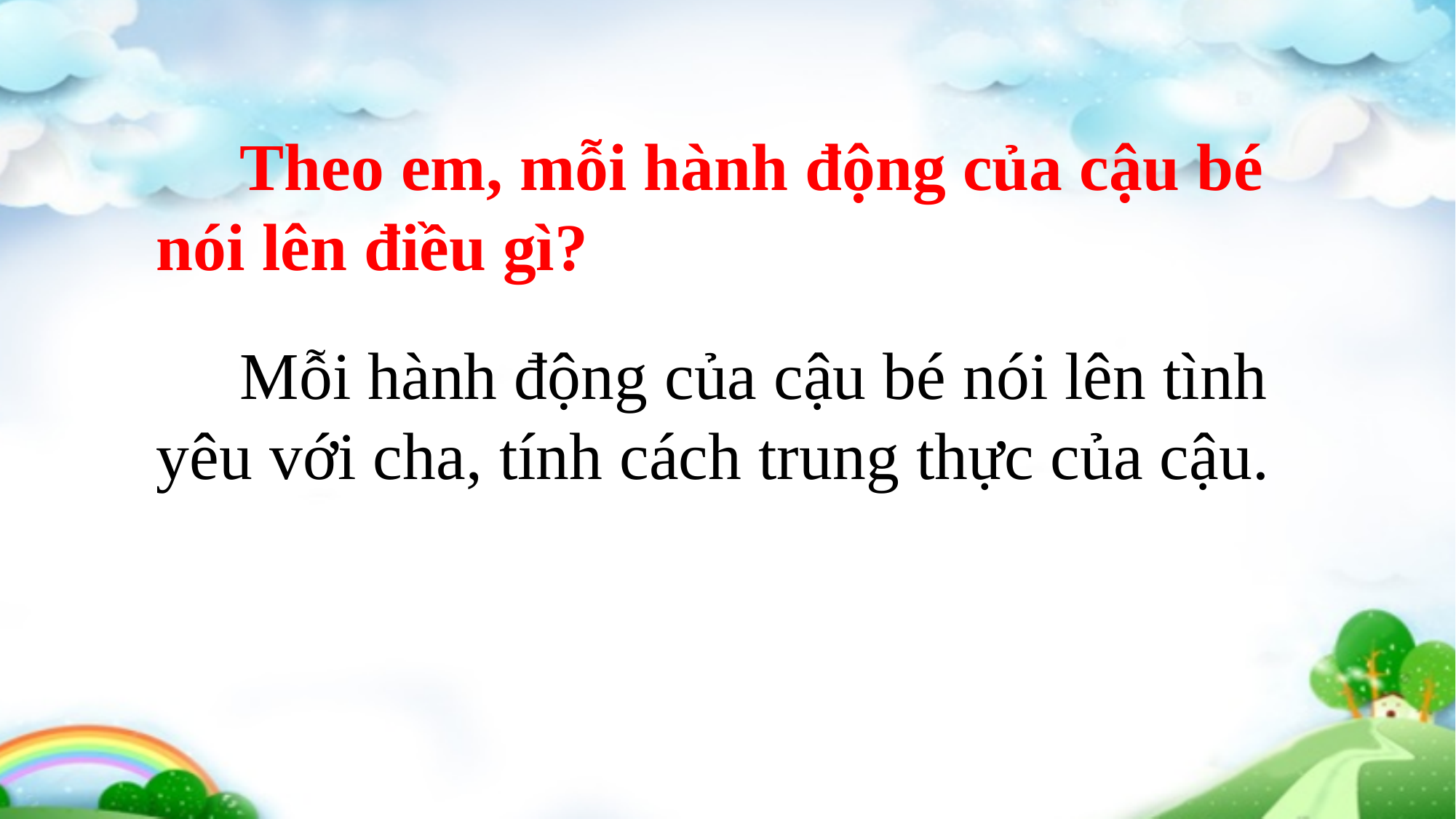

Theo em, mỗi hành động của cậu bé nói lên điều gì?
     Mỗi hành động của cậu bé nói lên tình yêu với cha, tính cách trung thực của cậu.